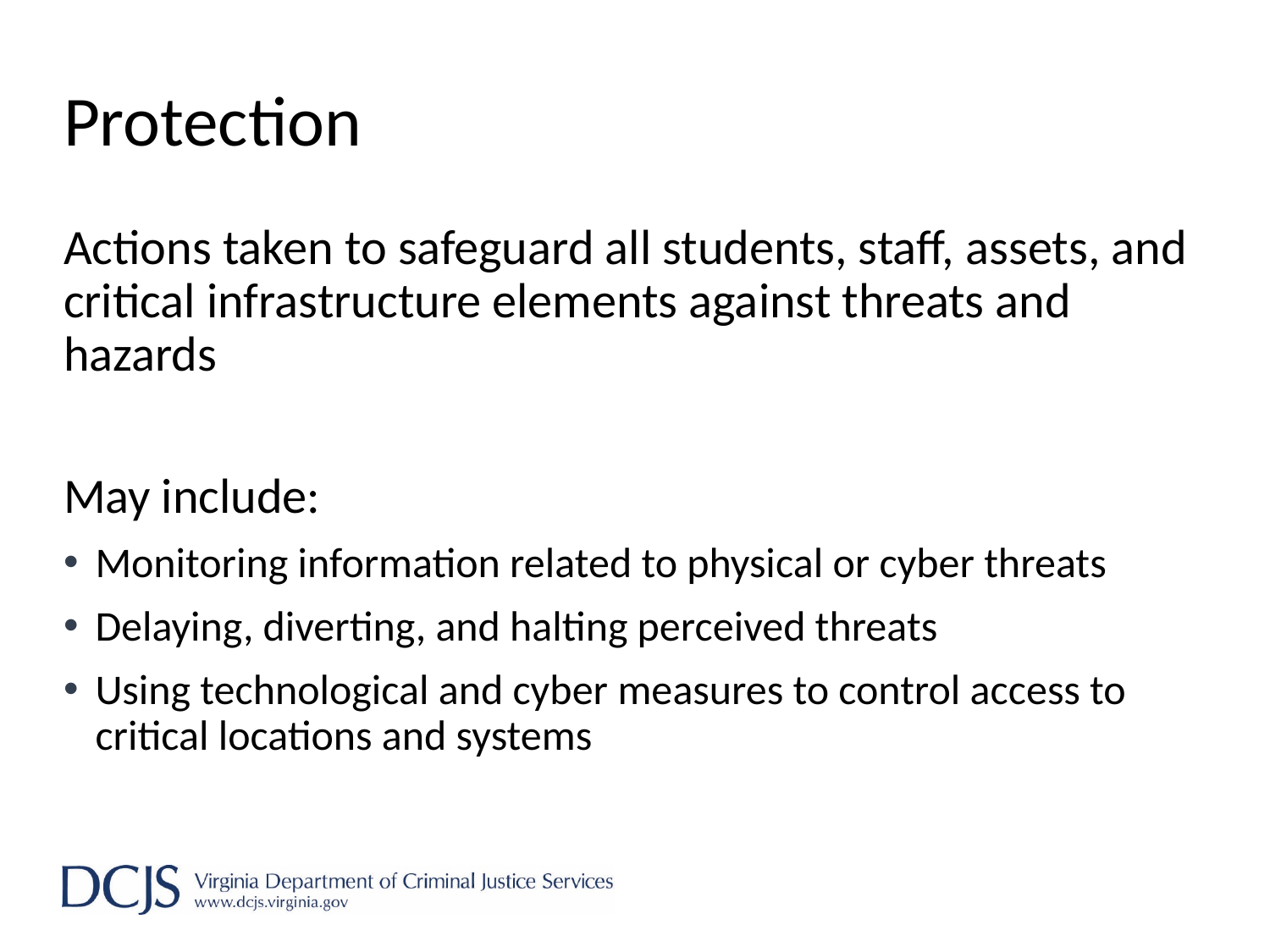

# Protection
Actions taken to safeguard all students, staff, assets, and critical infrastructure elements against threats and hazards

May include:
Monitoring information related to physical or cyber threats
Delaying, diverting, and halting perceived threats
Using technological and cyber measures to control access to critical locations and systems